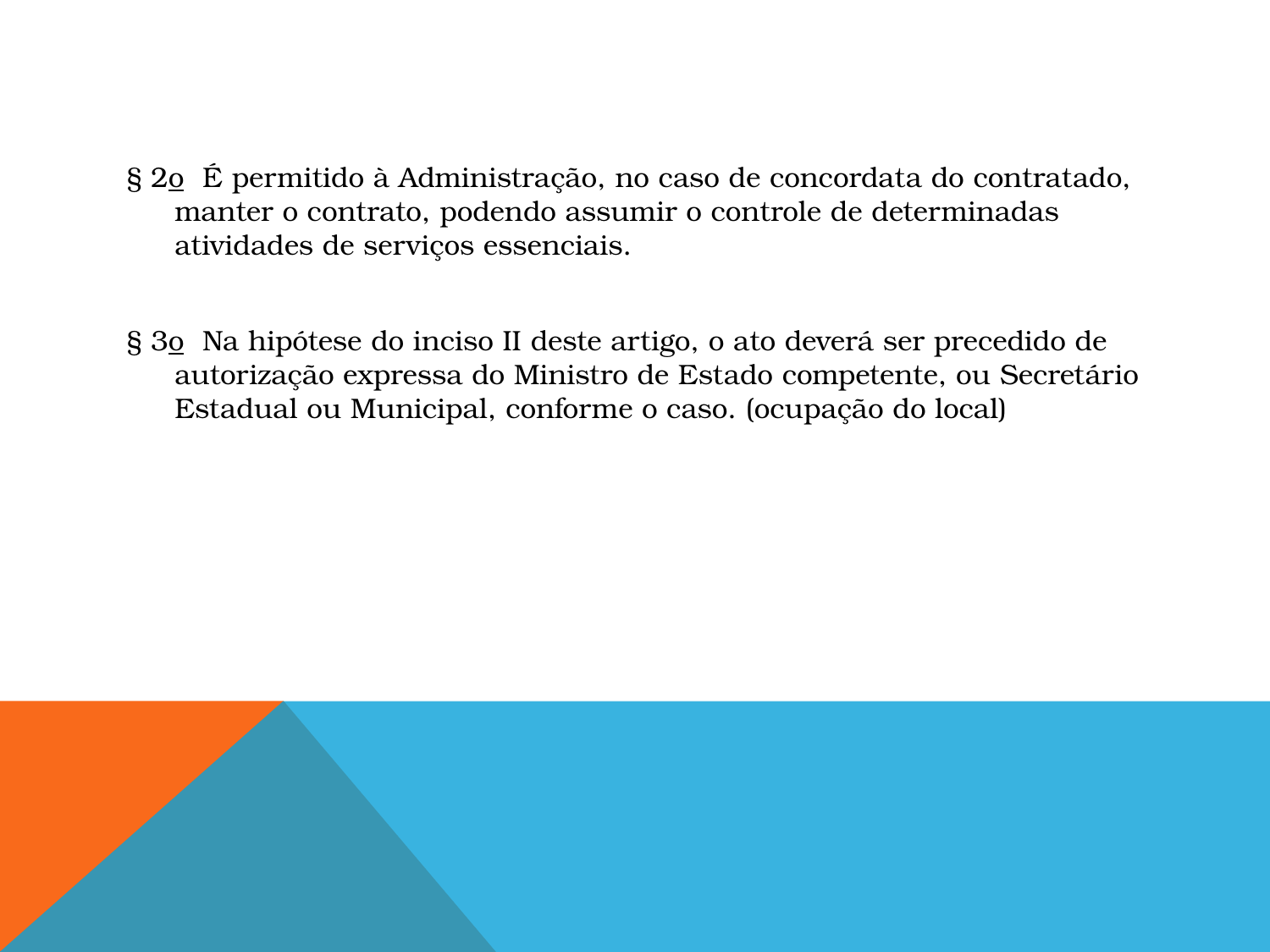

#
§ 2o  É permitido à Administração, no caso de concordata do contratado, manter o contrato, podendo assumir o controle de determinadas atividades de serviços essenciais.

§ 3o  Na hipótese do inciso II deste artigo, o ato deverá ser precedido de autorização expressa do Ministro de Estado competente, ou Secretário Estadual ou Municipal, conforme o caso. (ocupação do local)